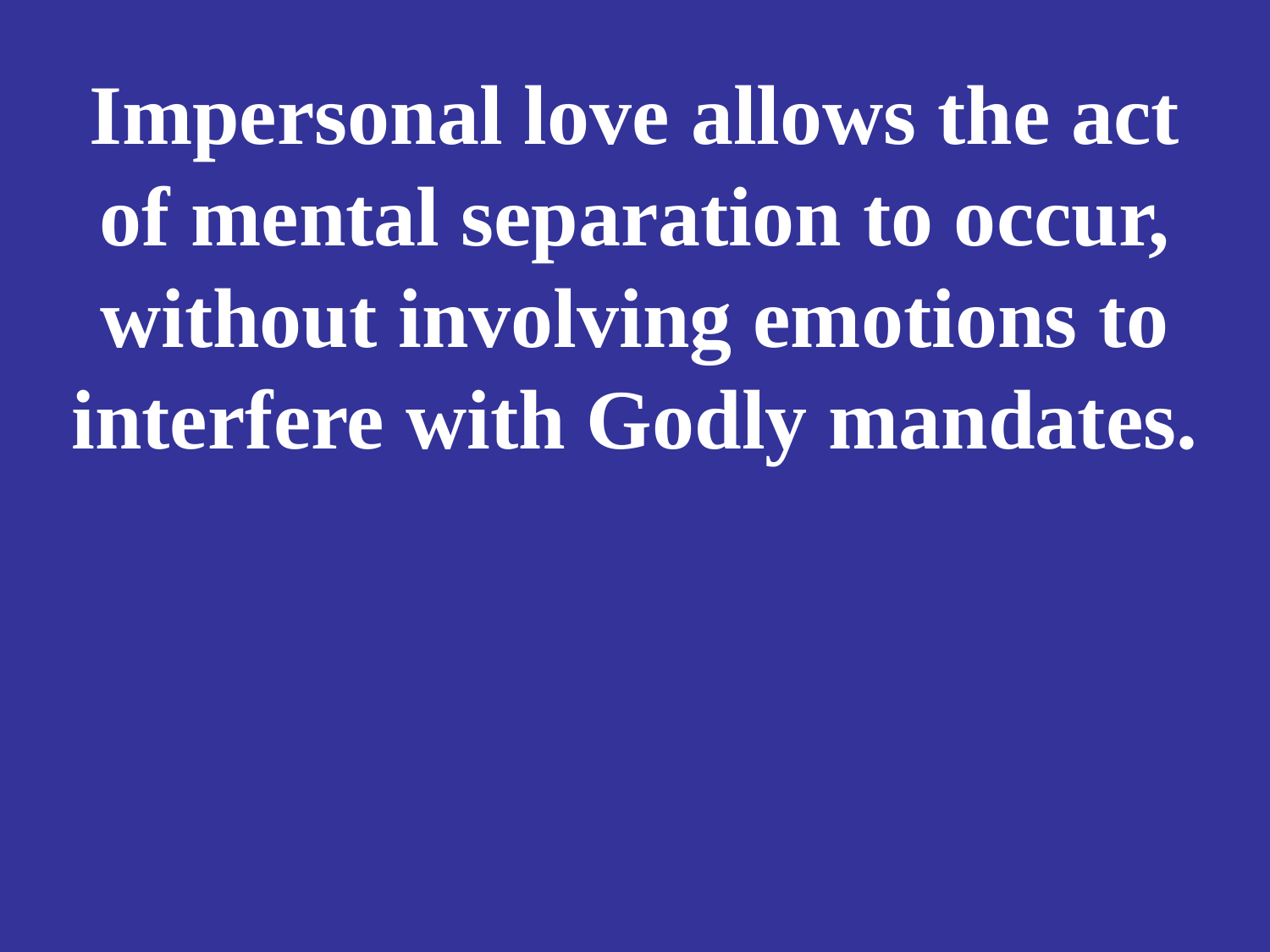

# Impersonal love allows the act of mental separation to occur, without involving emotions to interfere with Godly mandates.